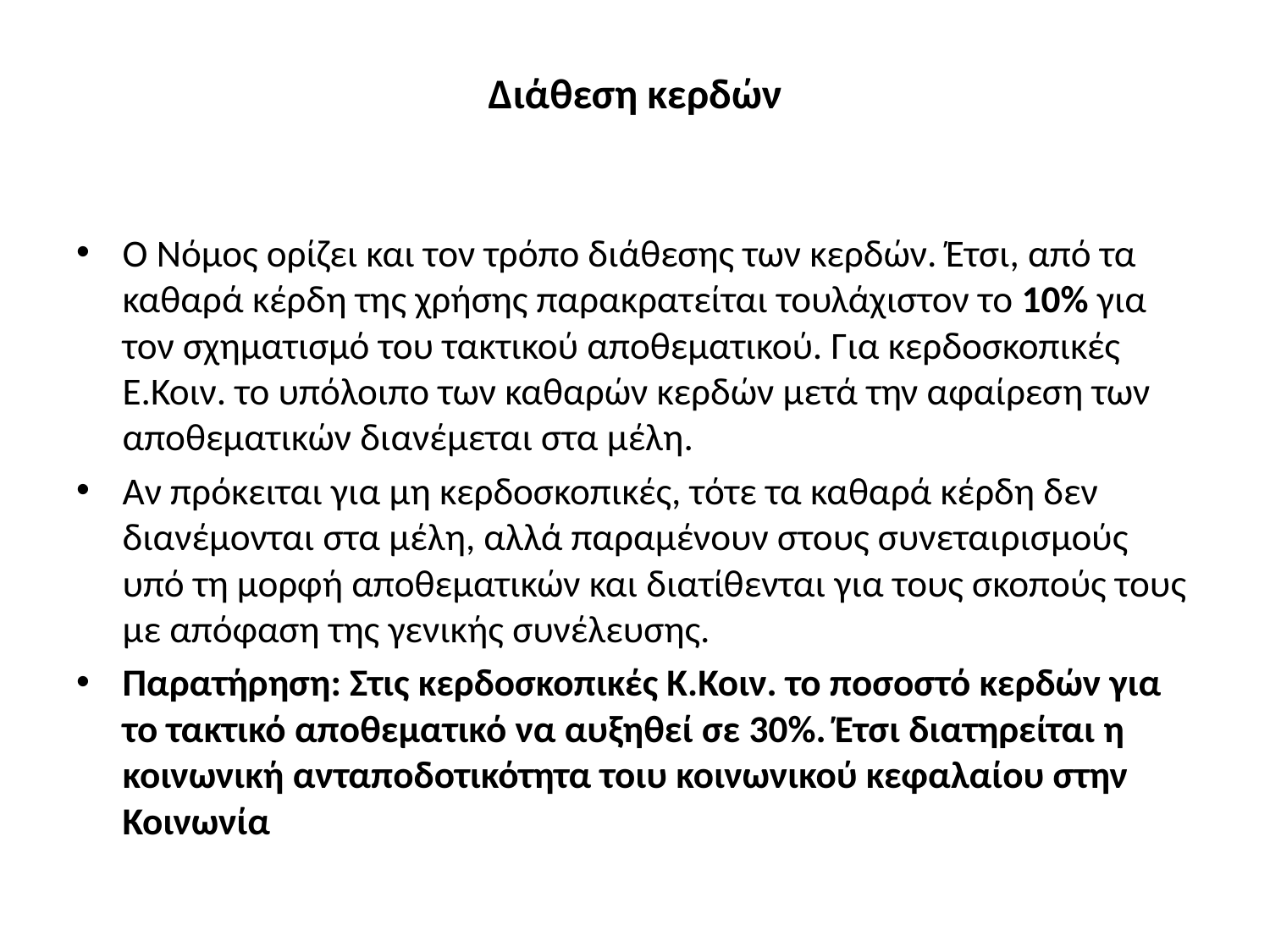

# Διάθεση κερδών
Ο Νόμος ορίζει και τον τρόπο διάθεσης των κερδών. Έτσι, από τα καθαρά κέρδη της χρήσης παρακρατείται τουλάχιστον το 10% για τον σχηματισμό του τακτικού αποθεματικού. Για κερδοσκοπικές Ε.Κοιν. το υπόλοιπο των καθαρών κερδών μετά την αφαίρεση των αποθεματικών διανέμεται στα μέλη.
Αν πρόκειται για μη κερδοσκοπικές, τότε τα καθαρά κέρδη δεν διανέμονται στα μέλη, αλλά παραμένουν στους συνεταιρισμούς υπό τη μορφή αποθεματικών και διατίθενται για τους σκοπούς τους με απόφαση της γενικής συνέλευσης.
Παρατήρηση: Στις κερδοσκοπικές Κ.Κοιν. το ποσοστό κερδών για το τακτικό αποθεματικό να αυξηθεί σε 30%. Έτσι διατηρείται η κοινωνική ανταποδοτικότητα τοιυ κοινωνικού κεφαλαίου στην Κοινωνία